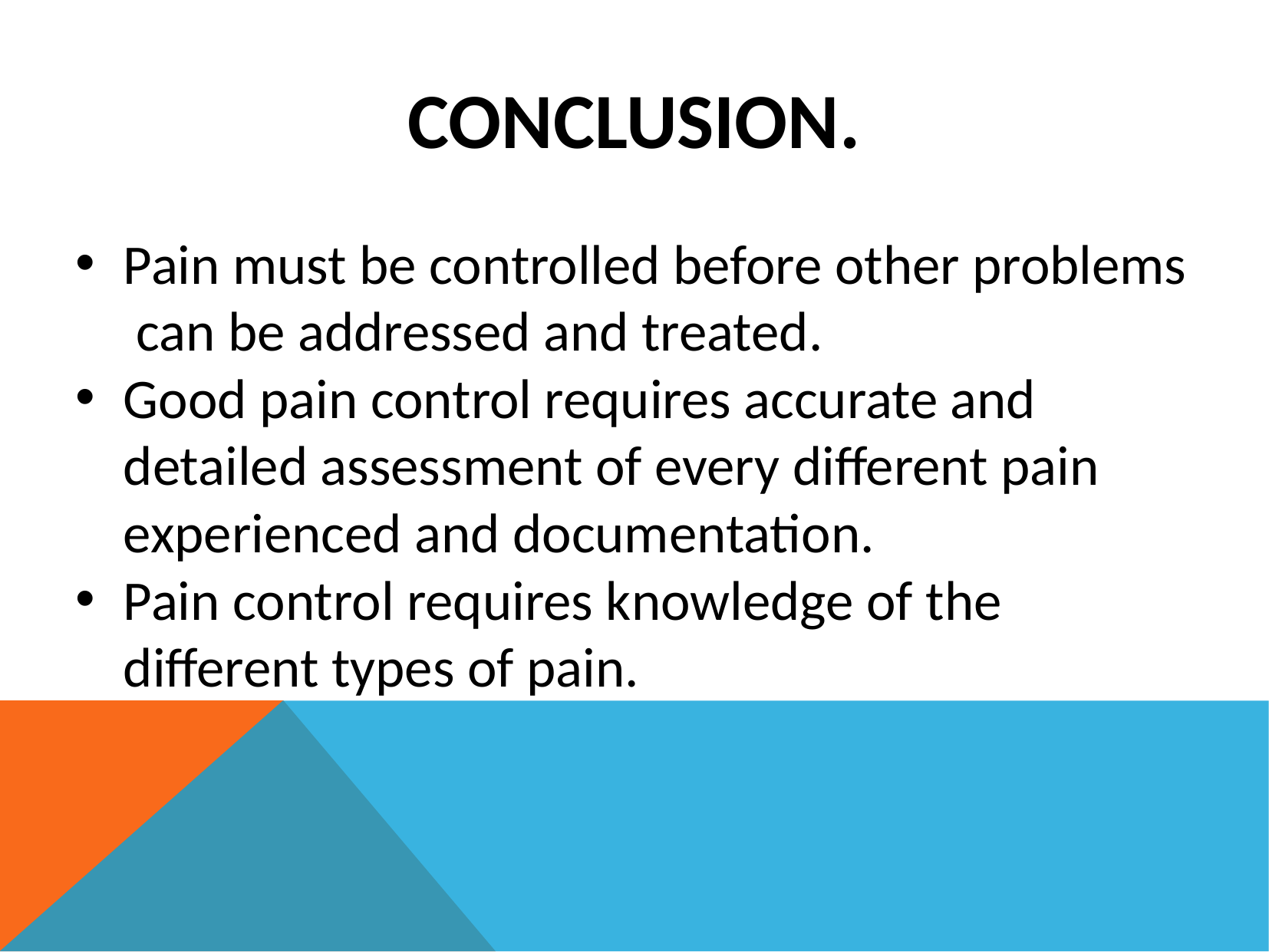

CONCLUSION.
Pain must be controlled before other problems  can be addressed and treated.
Good pain control requires accurate and detailed assessment of every different pain experienced and documentation.
Pain control requires knowledge of the different types of pain.